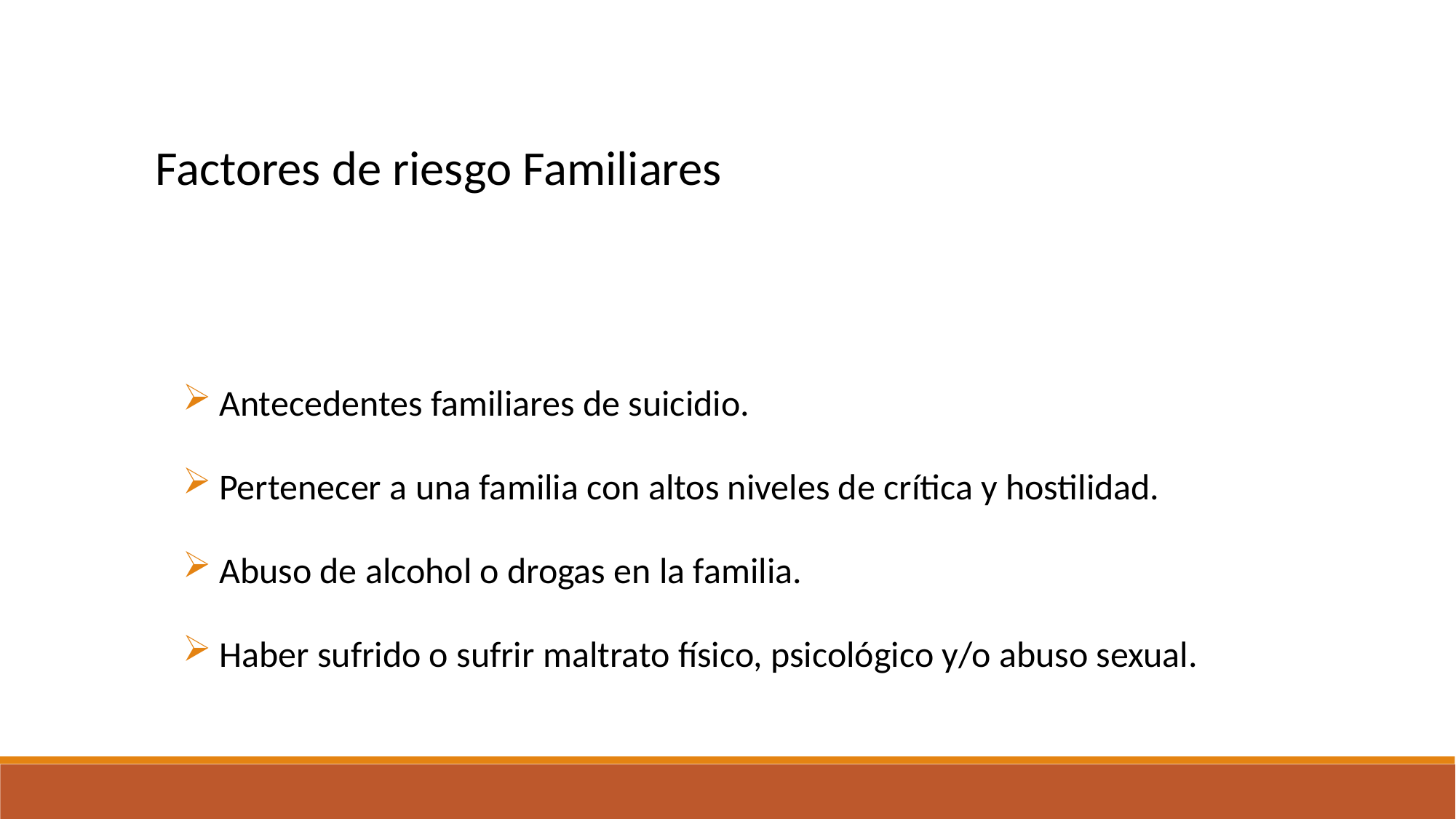

Factores de riesgo Familiares

Antecedentes familiares de suicidio.
Pertenecer a una familia con altos niveles de crítica y hostilidad.
Abuso de alcohol o drogas en la familia.
Haber sufrido o sufrir maltrato físico, psicológico y/o abuso sexual.